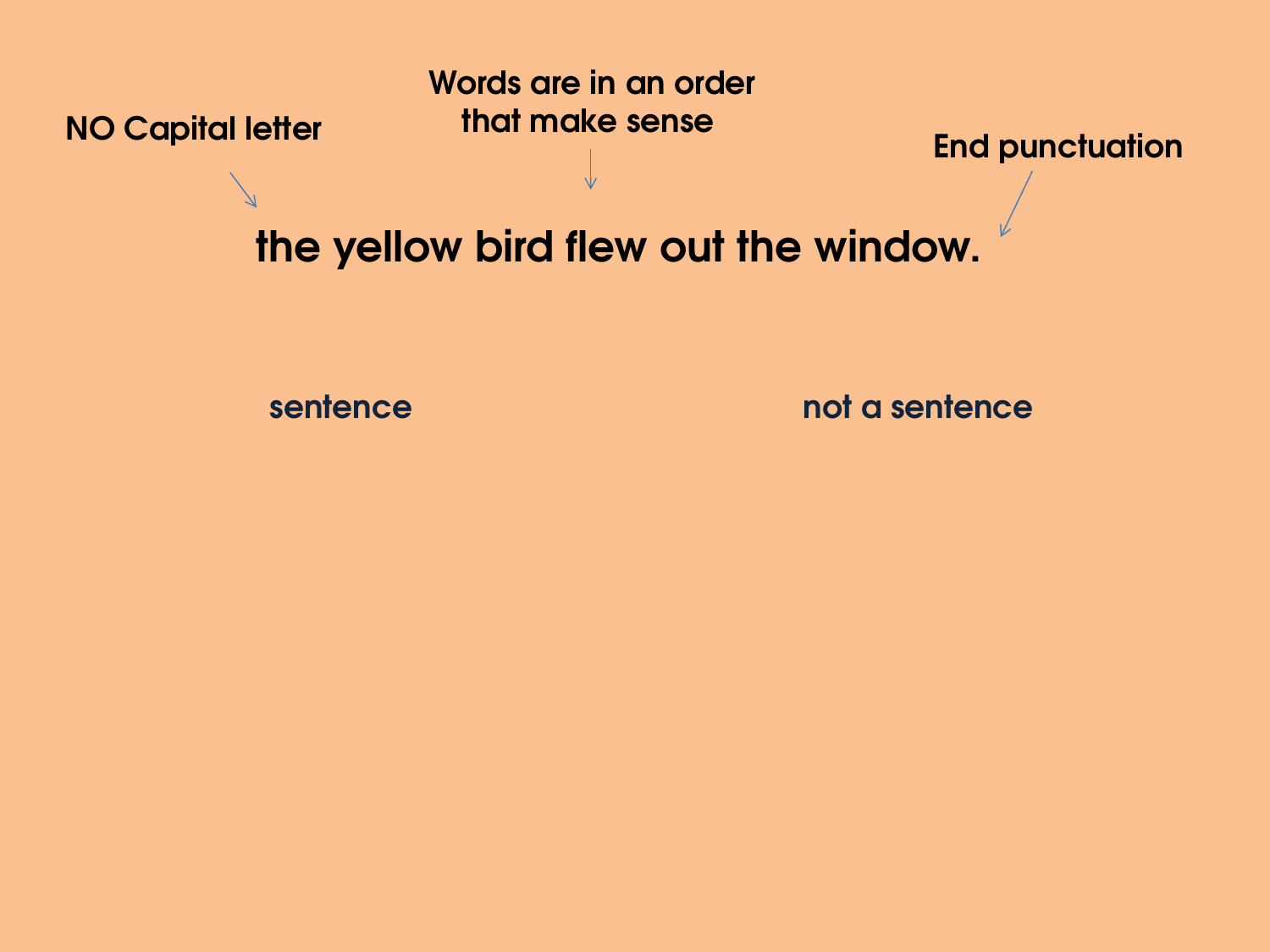

Words are in an order that make sense
NO Capital letter
End punctuation
the yellow bird flew out the window.
sentence
not a sentence